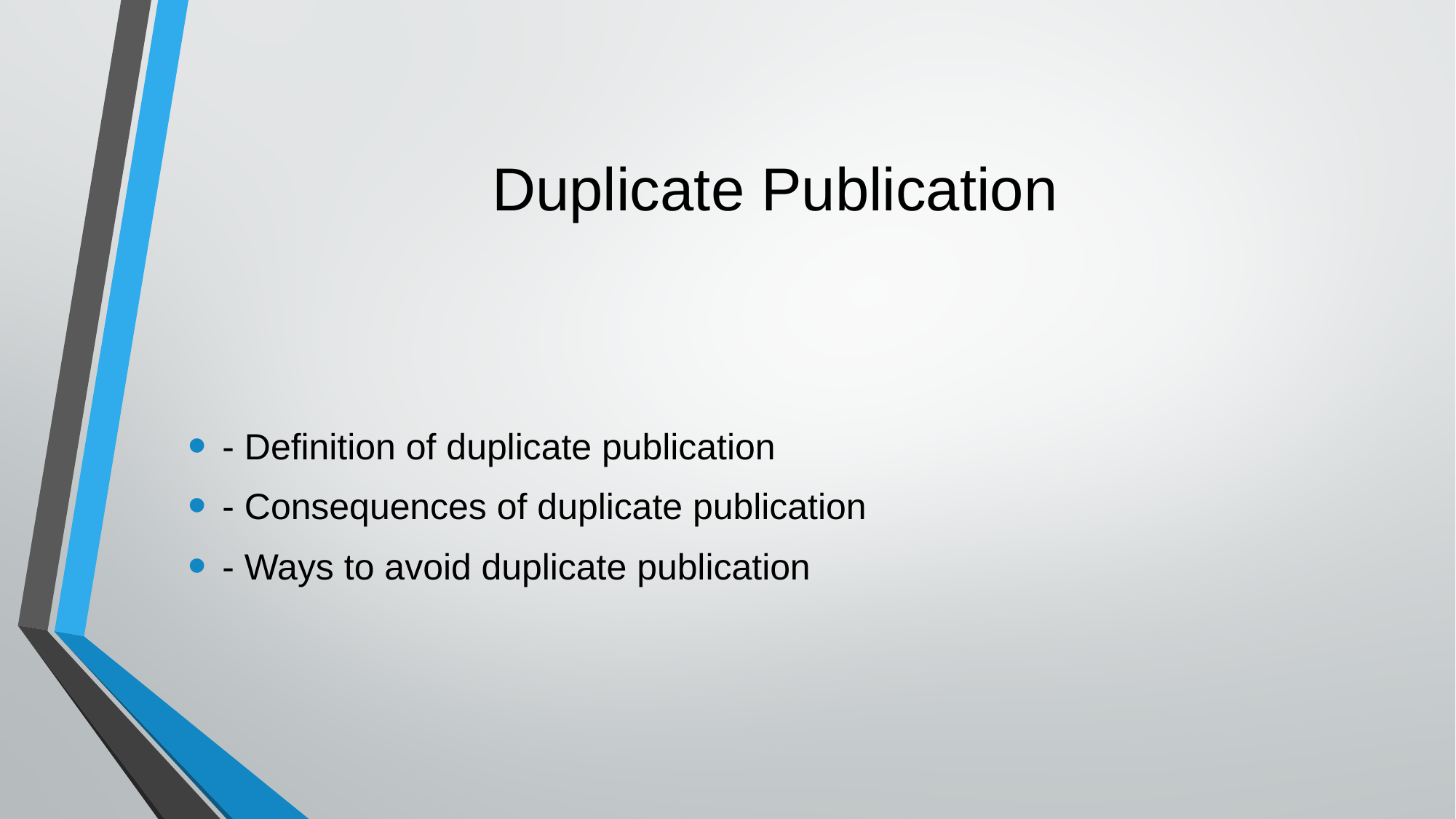

# Duplicate Publication
- Definition of duplicate publication
- Consequences of duplicate publication
- Ways to avoid duplicate publication